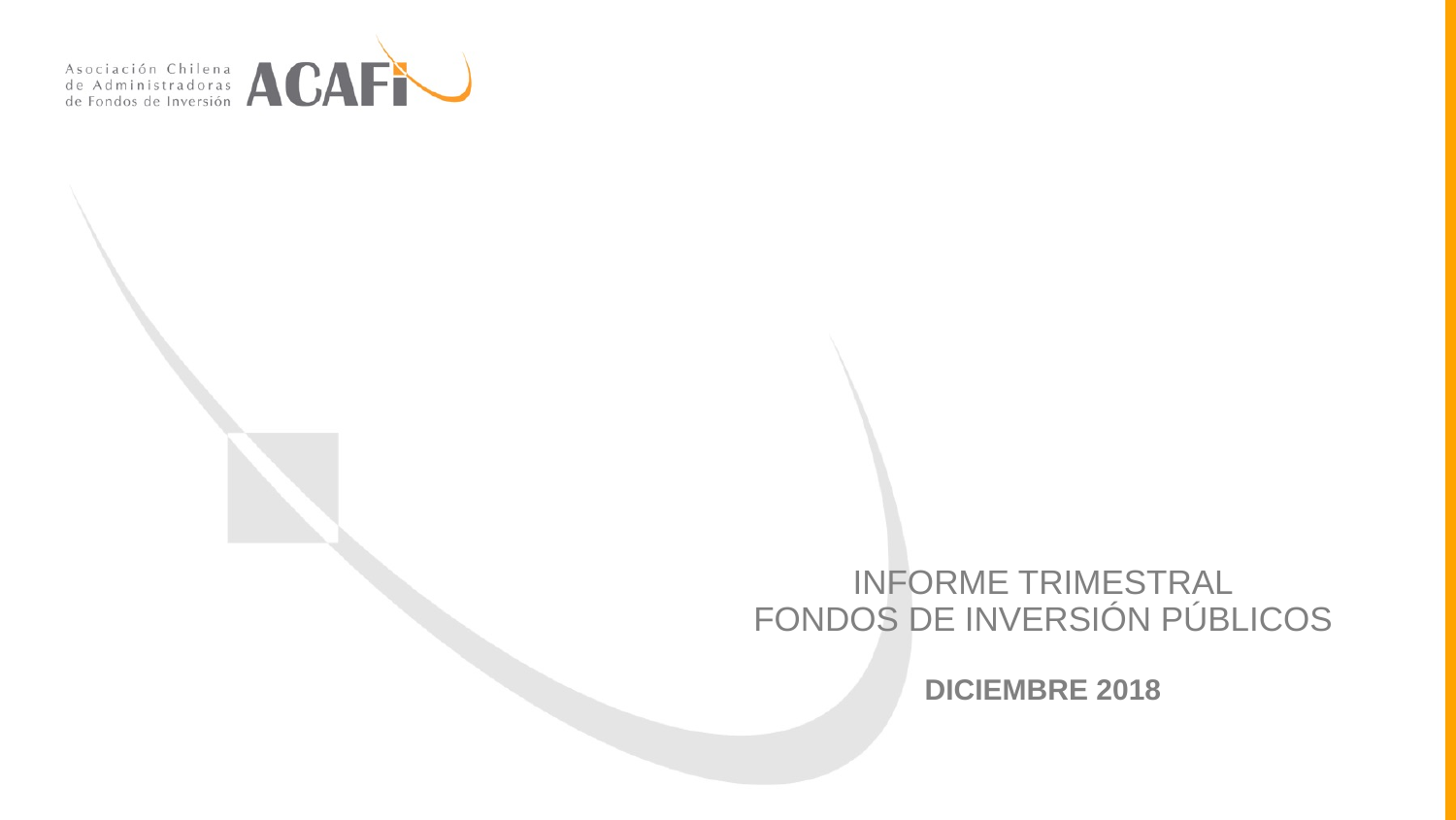

# INFORME TRIMESTRAL FONDOS DE INVERSIÓN PÚBLICOS DICIEMBRE 2018